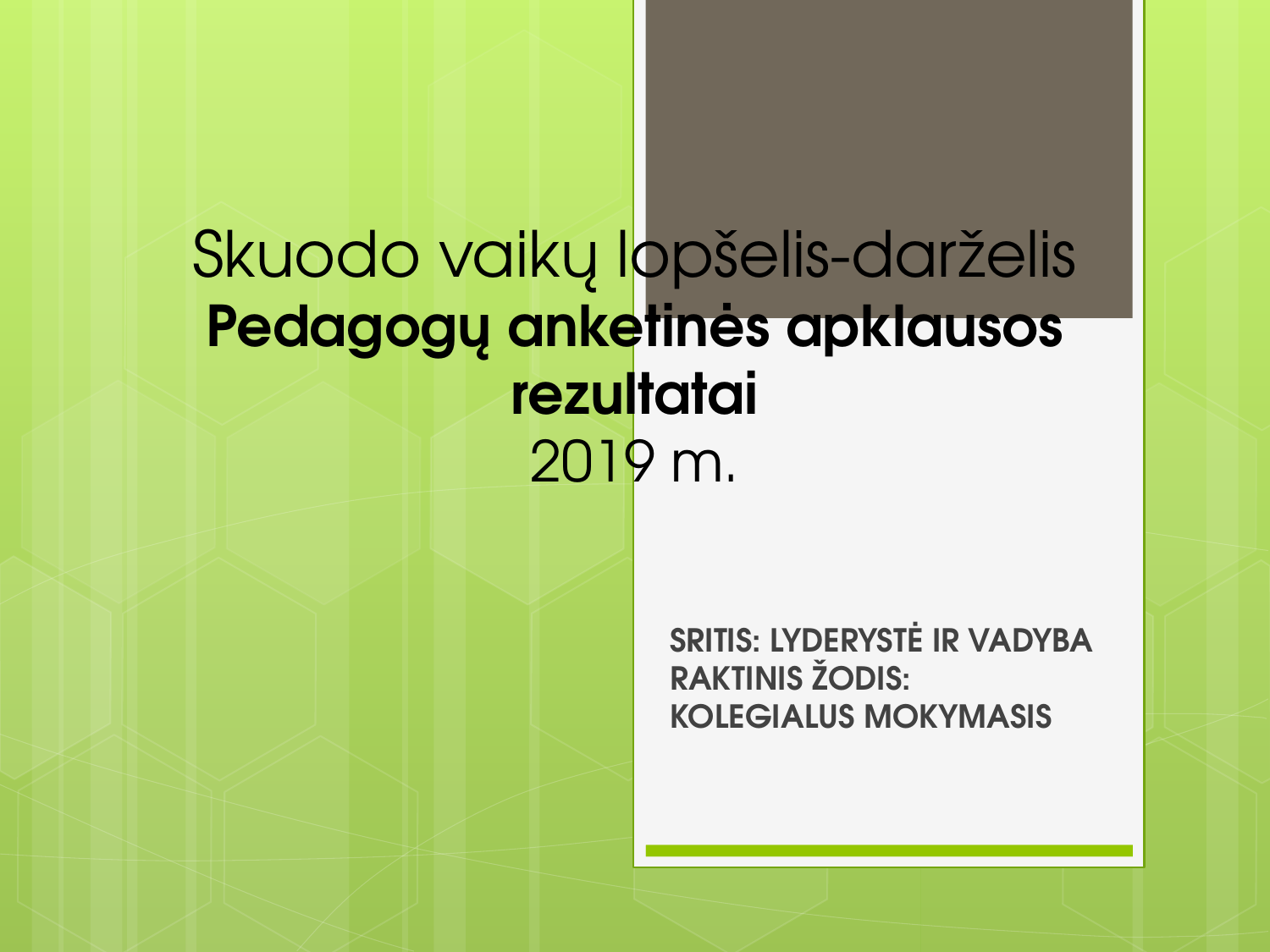

# Skuodo vaikų lopšelis-darželis Pedagogų anketinės apklausos rezultatai 2019 m.
SRITIS: LYDERYSTĖ IR VADYBA
RAKTINIS ŽODIS: KOLEGIALUS MOKYMASIS